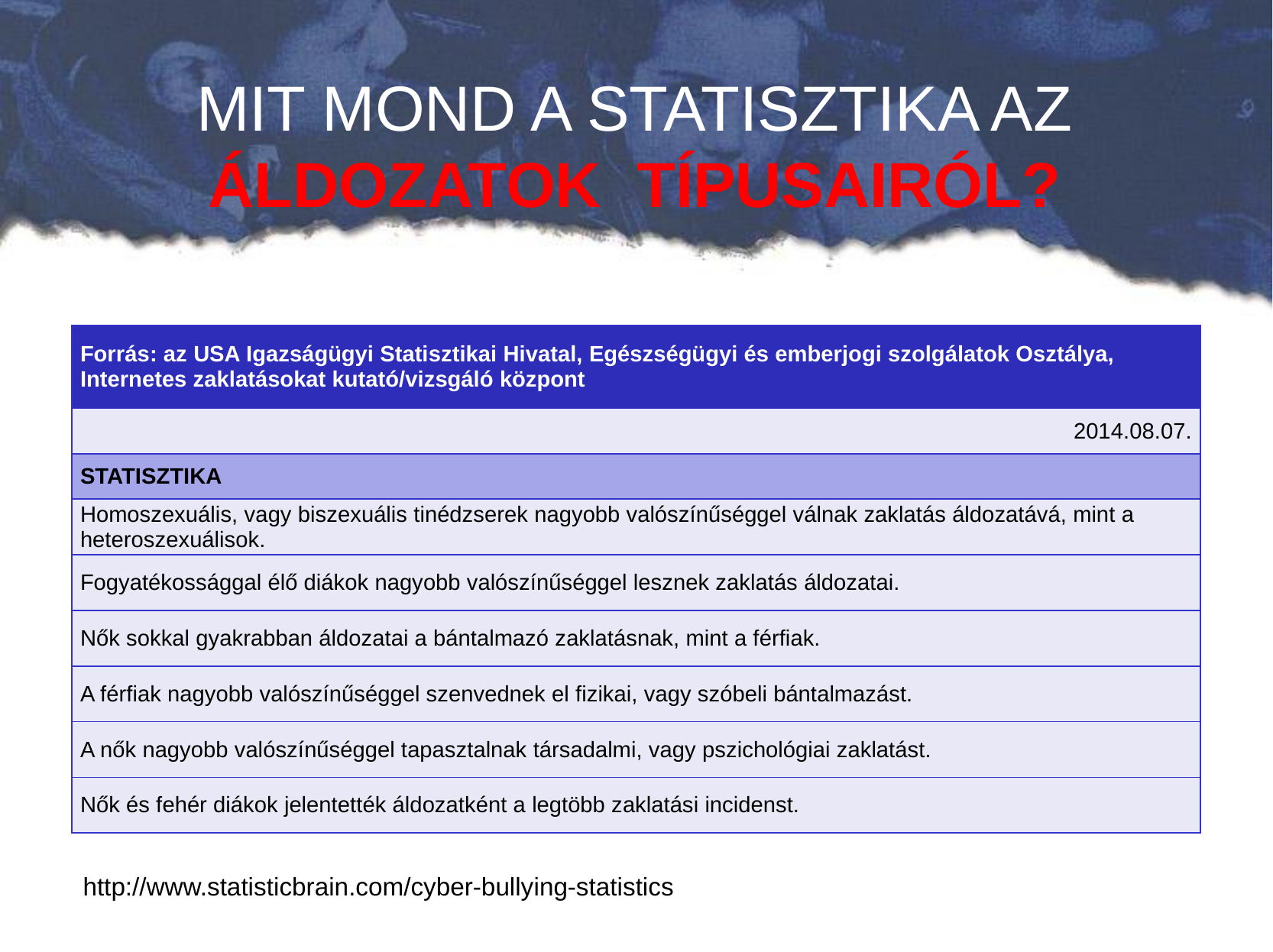

# MIT MOND A STATISZTIKA AZ ÁLDOZATOK  TÍPUSAIRÓL?
| Forrás: az USA Igazságügyi Statisztikai Hivatal, Egészségügyi és emberjogi szolgálatok Osztálya, Internetes zaklatásokat kutató/vizsgáló központ |
| --- |
| 2014.08.07. |
| STATISZTIKA |
| Homoszexuális, vagy biszexuális tinédzserek nagyobb valószínűséggel válnak zaklatás áldozatává, mint a heteroszexuálisok. |
| Fogyatékossággal élő diákok nagyobb valószínűséggel lesznek zaklatás áldozatai. |
| Nők sokkal gyakrabban áldozatai a bántalmazó zaklatásnak, mint a férfiak. |
| A férfiak nagyobb valószínűséggel szenvednek el fizikai, vagy szóbeli bántalmazást. |
| A nők nagyobb valószínűséggel tapasztalnak társadalmi, vagy pszichológiai zaklatást. |
| Nők és fehér diákok jelentették áldozatként a legtöbb zaklatási incidenst. |
http://www.statisticbrain.com/cyber-bullying-statistics